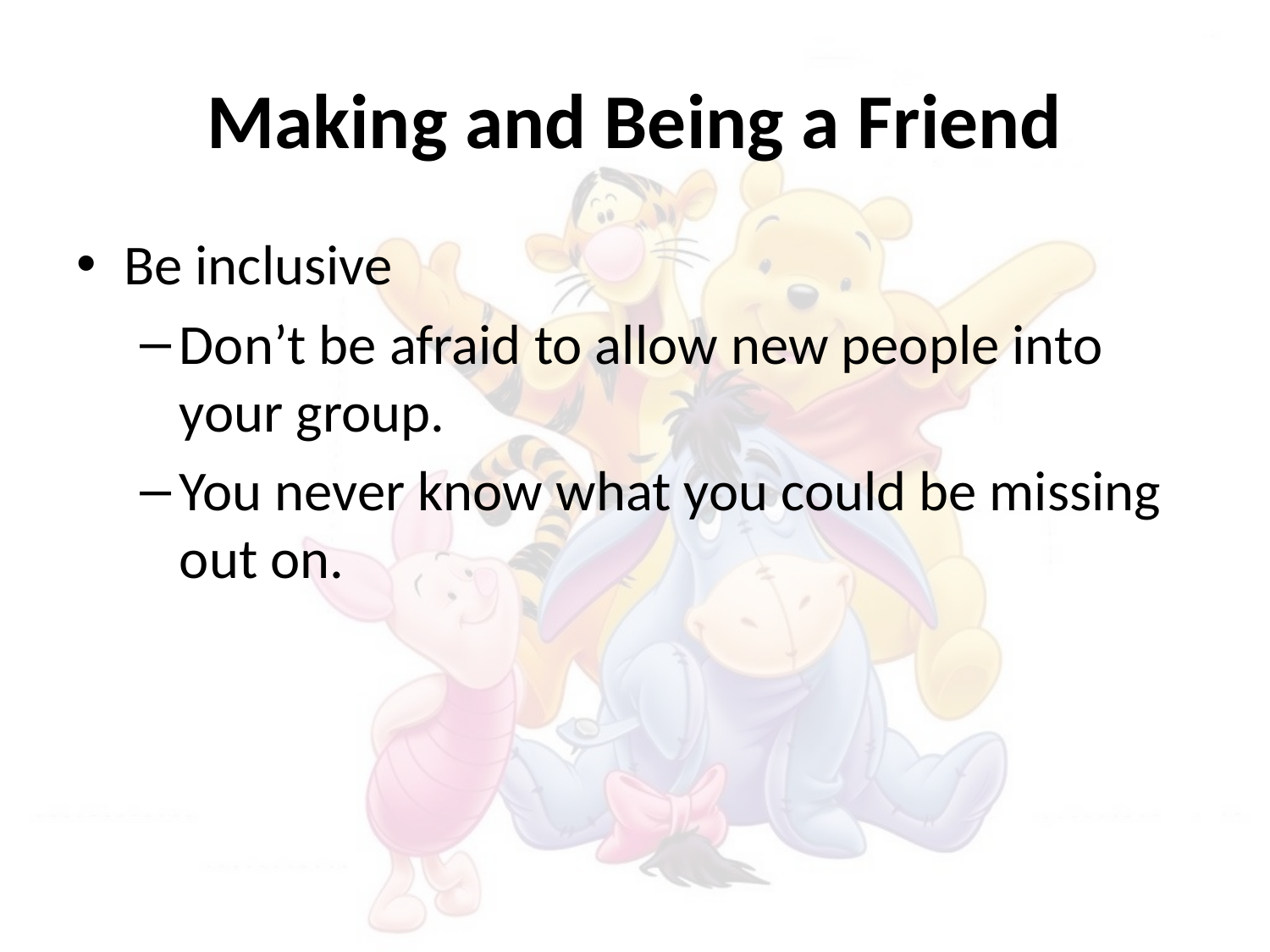

# Making and Being a Friend
Be inclusive
Don’t be afraid to allow new people into your group.
You never know what you could be missing out on.